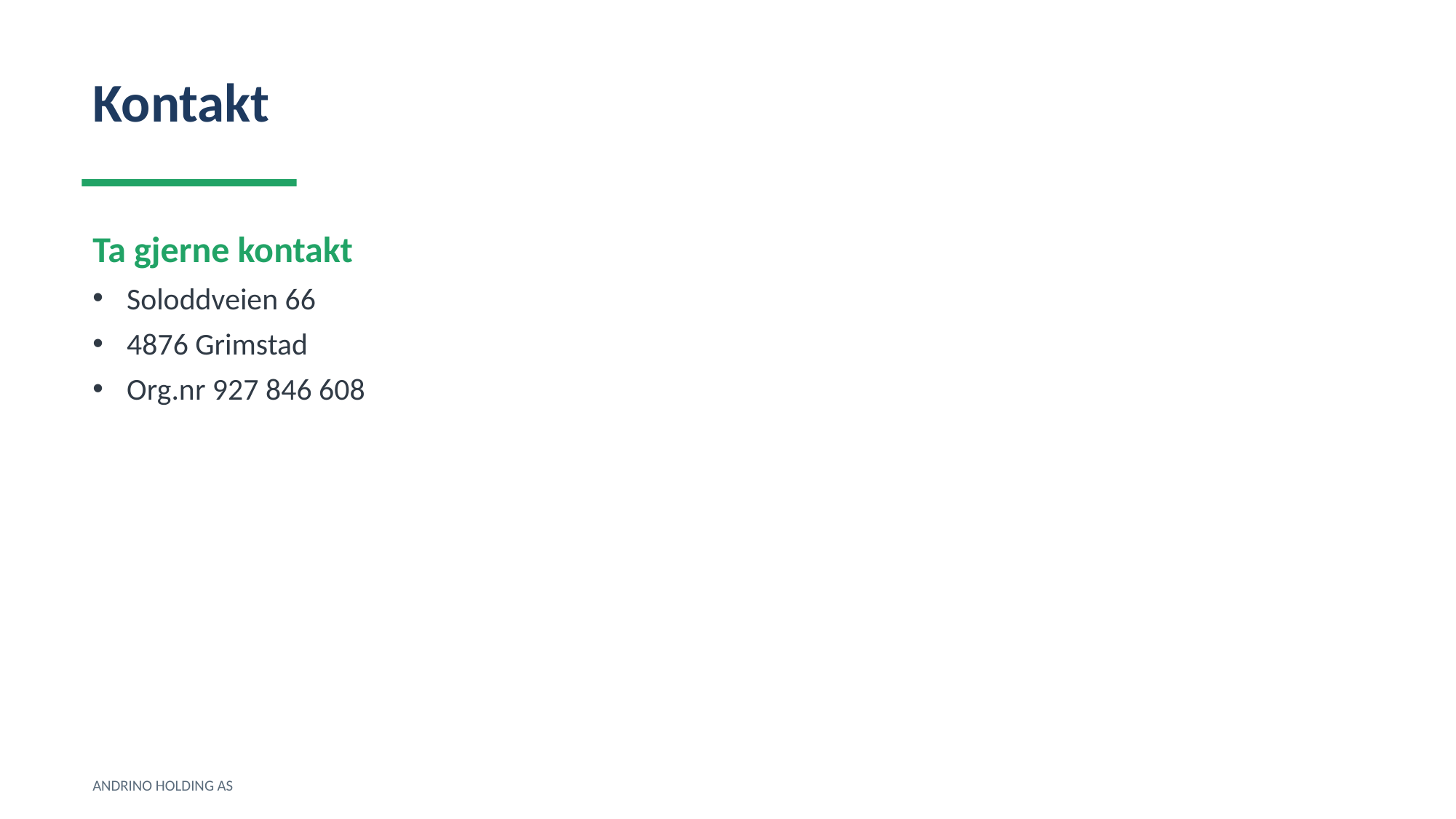

Kontakt

Ta gjerne kontakt
Soloddveien 66
4876 Grimstad
Org.nr 927 846 608
ANDRINO HOLDING AS